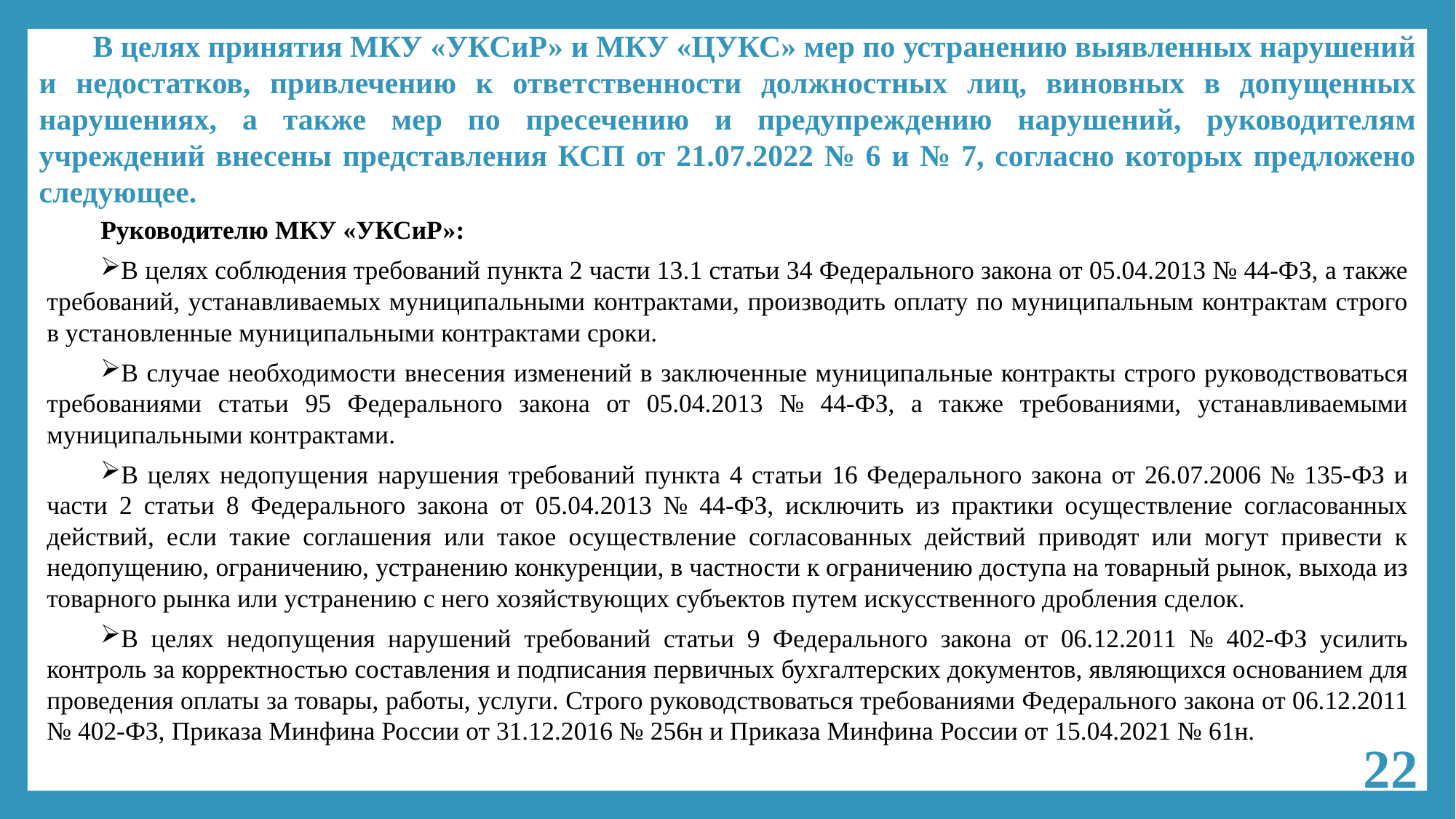

В целях принятия МКУ «УКСиР» и МКУ «ЦУКС» мер по устранению выявленных нарушений и недостатков, привлечению к ответственности должностных лиц, виновных в допущенных нарушениях, а также мер по пресечению и предупреждению нарушений, руководителям учреждений внесены представления КСП от 21.07.2022 № 6 и № 7, согласно которых предложено следующее.
Руководителю МКУ «УКСиР»:
В целях соблюдения требований пункта 2 части 13.1 статьи 34 Федерального закона от 05.04.2013 № 44-ФЗ, а также требований, устанавливаемых муниципальными контрактами, производить оплату по муниципальным контрактам строго в установленные муниципальными контрактами сроки.
В случае необходимости внесения изменений в заключенные муниципальные контракты строго руководствоваться требованиями статьи 95 Федерального закона от 05.04.2013 № 44-ФЗ, а также требованиями, устанавливаемыми муниципальными контрактами.
В целях недопущения нарушения требований пункта 4 статьи 16 Федерального закона от 26.07.2006 № 135-ФЗ и части 2 статьи 8 Федерального закона от 05.04.2013 № 44-ФЗ, исключить из практики осуществление согласованных действий, если такие соглашения или такое осуществление согласованных действий приводят или могут привести к недопущению, ограничению, устранению конкуренции, в частности к ограничению доступа на товарный рынок, выхода из товарного рынка или устранению с него хозяйствующих субъектов путем искусственного дробления сделок.
В целях недопущения нарушений требований статьи 9 Федерального закона от 06.12.2011 № 402-ФЗ усилить контроль за корректностью составления и подписания первичных бухгалтерских документов, являющихся основанием для проведения оплаты за товары, работы, услуги. Строго руководствоваться требованиями Федерального закона от 06.12.2011 № 402-ФЗ, Приказа Минфина России от 31.12.2016 № 256н и Приказа Минфина России от 15.04.2021 № 61н.
22